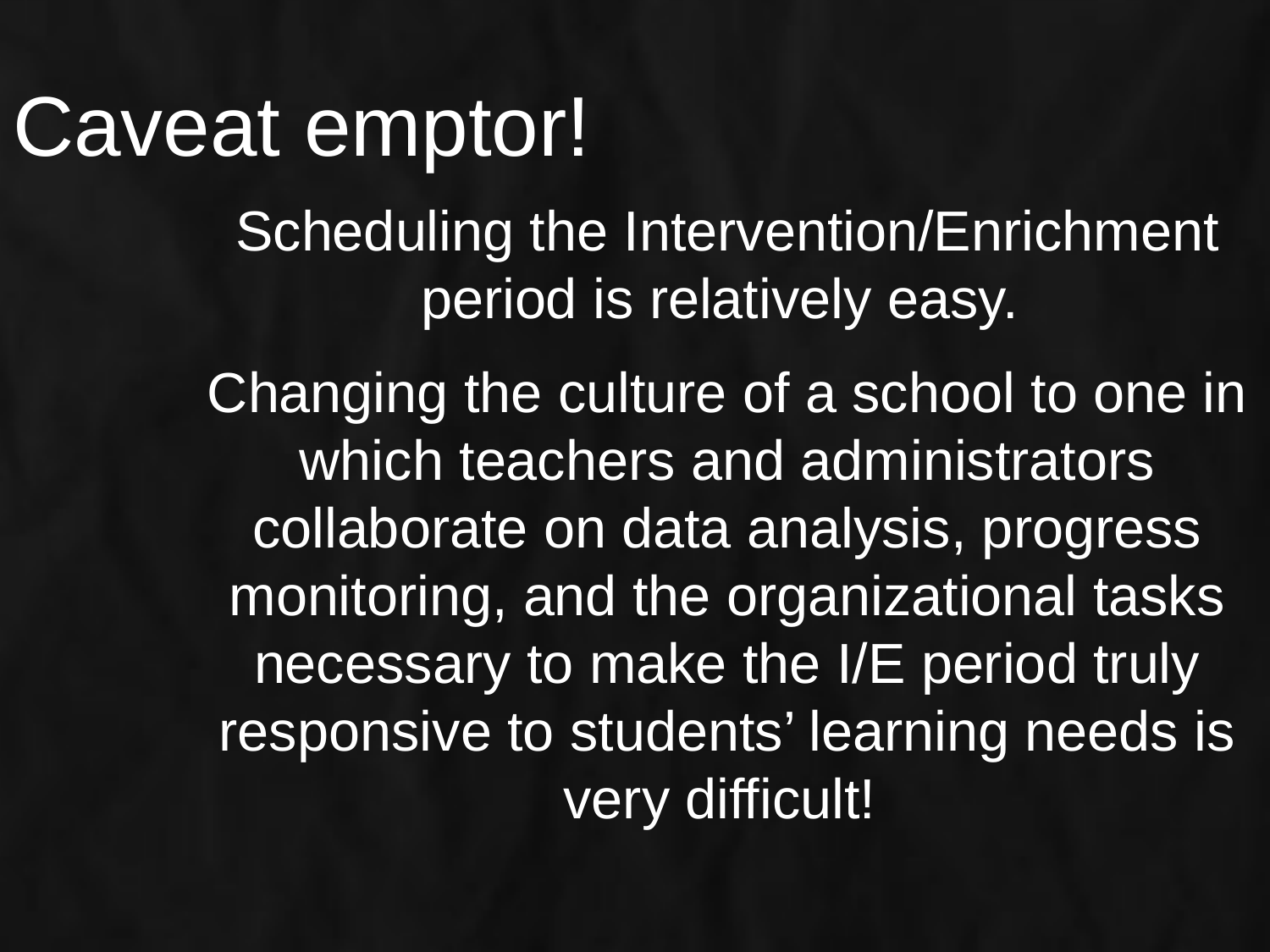

Caveat emptor!
Scheduling the Intervention/Enrichment period is relatively easy.
Changing the culture of a school to one in which teachers and administrators collaborate on data analysis, progress monitoring, and the organizational tasks necessary to make the I/E period truly responsive to students’ learning needs is very difficult!